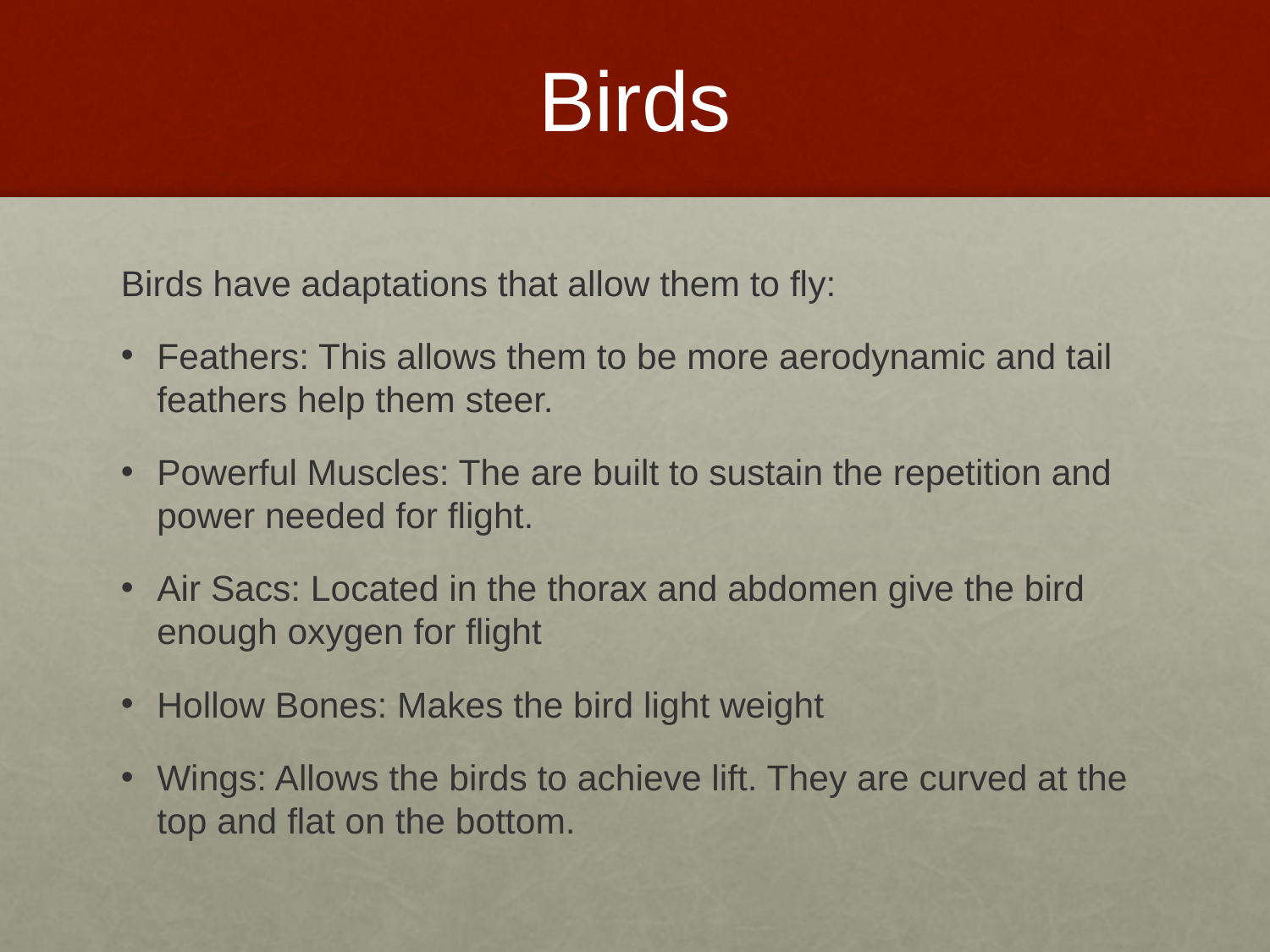

# Birds
Birds have adaptations that allow them to fly:
Feathers: This allows them to be more aerodynamic and tail feathers help them steer.
Powerful Muscles: The are built to sustain the repetition and power needed for flight.
Air Sacs: Located in the thorax and abdomen give the bird enough oxygen for flight
Hollow Bones: Makes the bird light weight
Wings: Allows the birds to achieve lift. They are curved at the top and flat on the bottom.